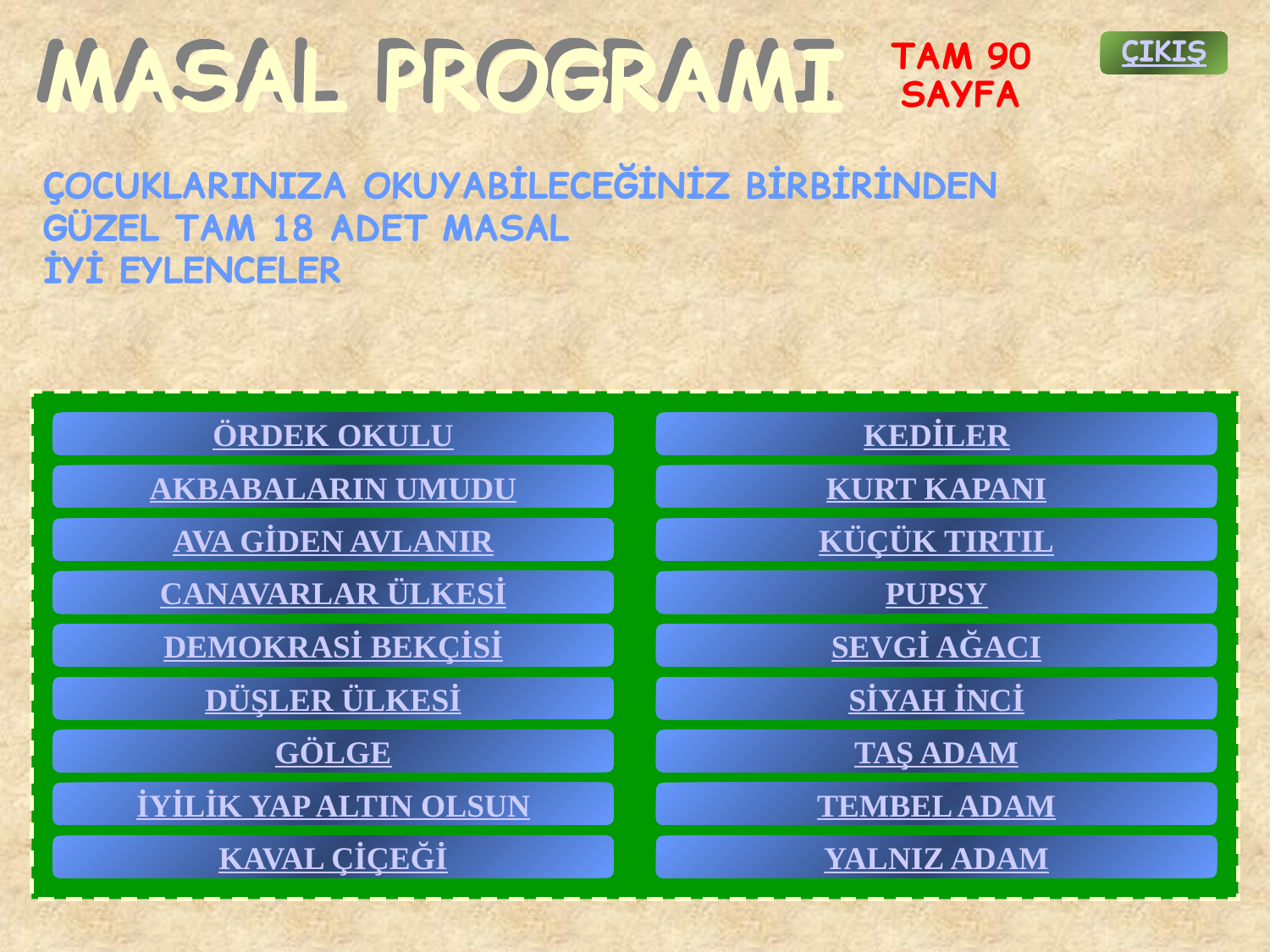

MASAL PROGRAMI
TAM 90
SAYFA
ÇIKIŞ
# ÇOCUKLARINIZA OKUYABİLECEĞİNİZ BİRBİRİNDEN GÜZEL TAM 18 ADET MASAL İYİ EYLENCELER

ÖRDEK OKULU
KEDİLER
AKBABALARIN UMUDU
KURT KAPANI
AVA GİDEN AVLANIR
KÜÇÜK TIRTIL
CANAVARLAR ÜLKESİ
PUPSY
DEMOKRASİ BEKÇİSİ
SEVGİ AĞACI
DÜŞLER ÜLKESİ
SİYAH İNCİ
GÖLGE
TAŞ ADAM
İYİLİK YAP ALTIN OLSUN
TEMBEL ADAM
KAVAL ÇİÇEĞİ
YALNIZ ADAM